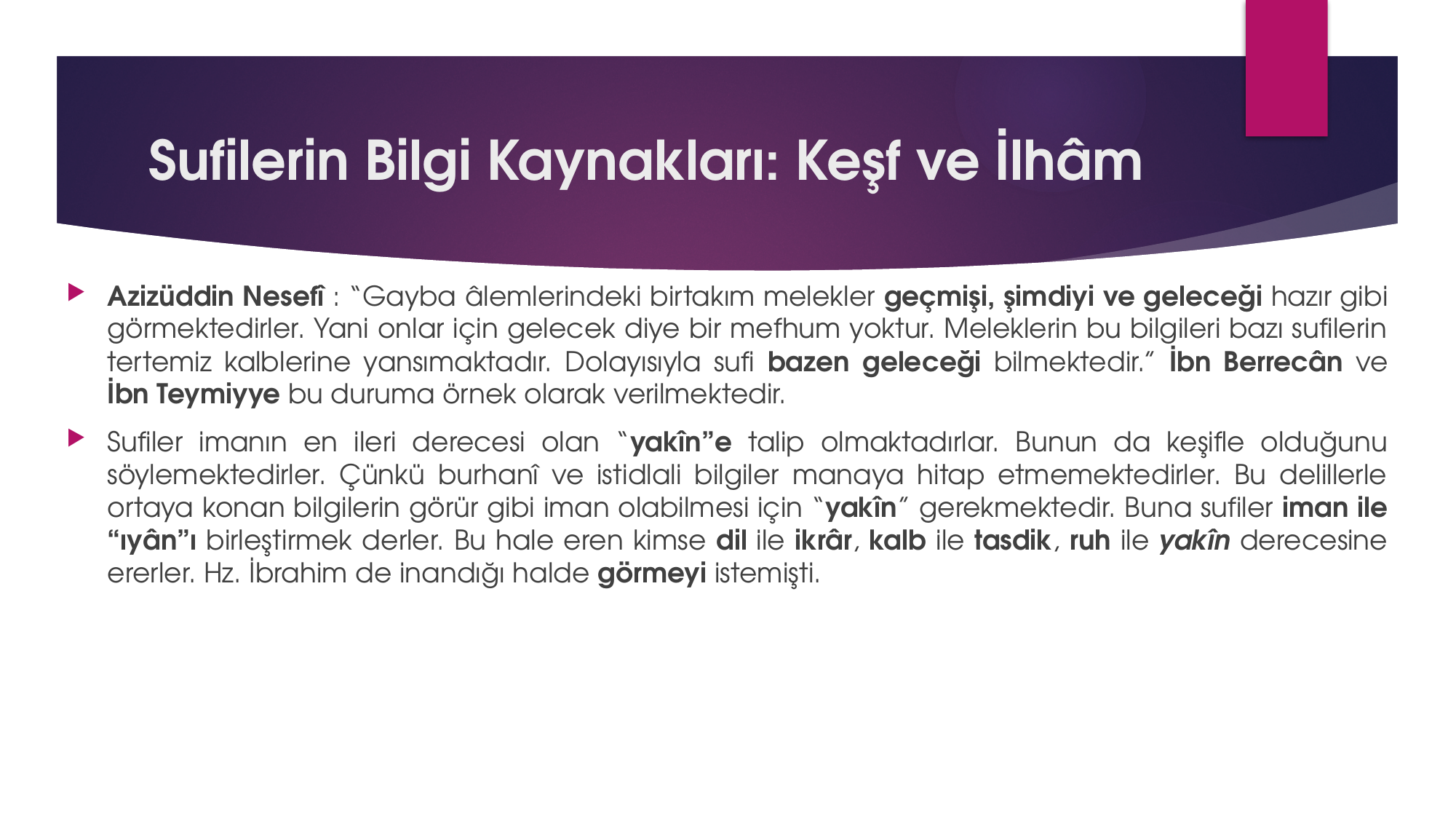

# Sufilerin Bilgi Kaynakları: Keşf ve İlhâm
Azizüddin Nesefî : “Gayba âlemlerindeki birtakım melekler geçmişi, şimdiyi ve geleceği hazır gibi görmektedirler. Yani onlar için gelecek diye bir mefhum yoktur. Meleklerin bu bilgileri bazı sufilerin tertemiz kalblerine yansımaktadır. Dolayısıyla sufi bazen geleceği bilmektedir.” İbn Berrecân ve İbn Teymiyye bu duruma örnek olarak verilmektedir.
Sufiler imanın en ileri derecesi olan “yakîn”e talip olmaktadırlar. Bunun da keşifle olduğunu söylemektedirler. Çünkü burhanî ve istidlali bilgiler manaya hitap etmemektedirler. Bu delillerle ortaya konan bilgilerin görür gibi iman olabilmesi için “yakîn” gerekmektedir. Buna sufiler iman ile “ıyân”ı birleştirmek derler. Bu hale eren kimse dil ile ikrâr, kalb ile tasdik, ruh ile yakîn derecesine ererler. Hz. İbrahim de inandığı halde görmeyi istemişti.